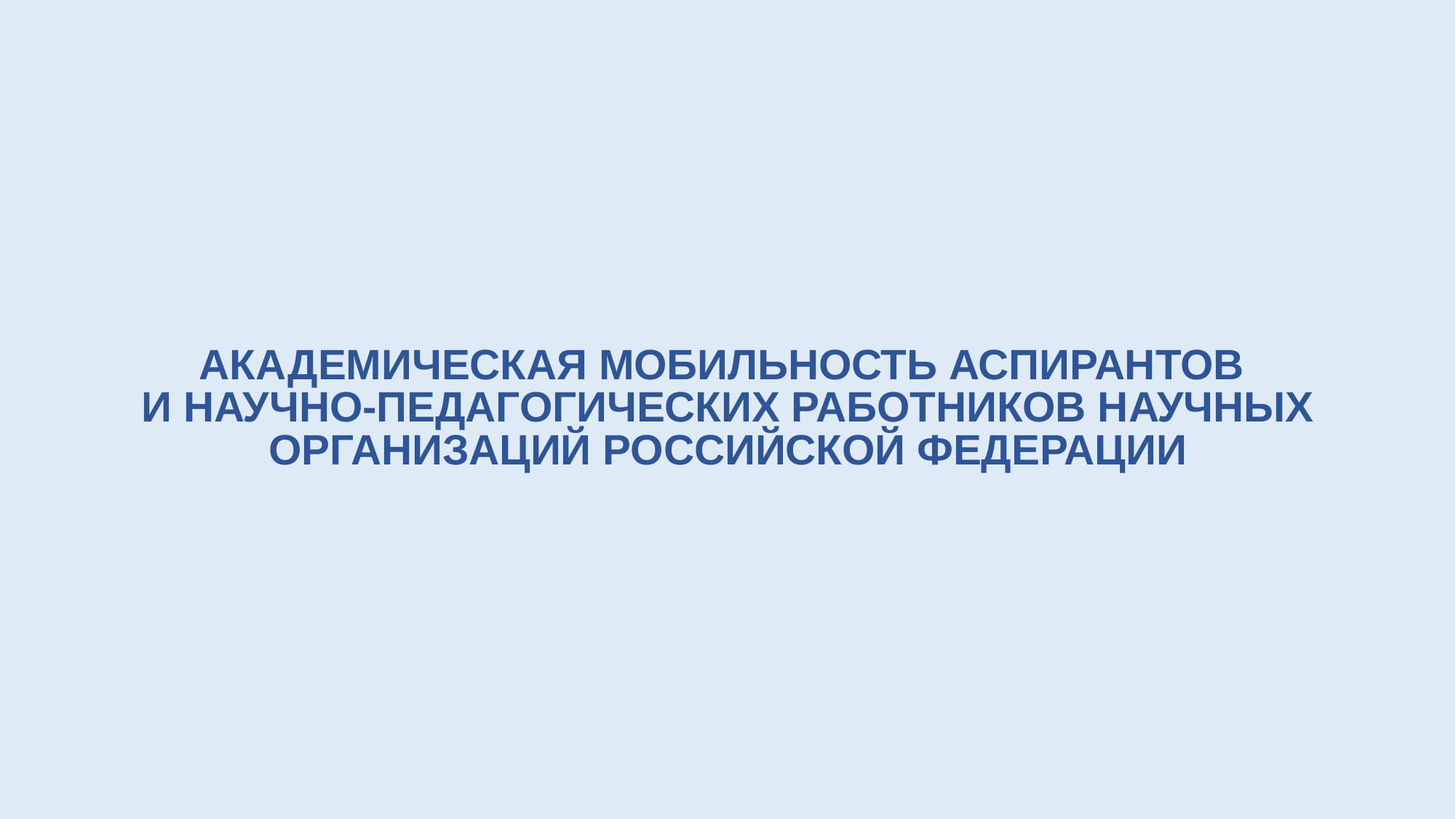

АКАДЕМИЧЕСКАЯ МОБИЛЬНОСТЬ АСПИРАНТОВ
И НАУЧНО-ПЕДАГОГИЧЕСКИХ РАБОТНИКОВ НАУЧНЫХ ОРГАНИЗАЦИЙ РОССИЙСКОЙ ФЕДЕРАЦИИ
# ИТОГО МЕР В СФЕРЕ НАУКИ И ОБРАЗОВАНИЯ
| 40 |
| --- |
| 40 |
| --- |